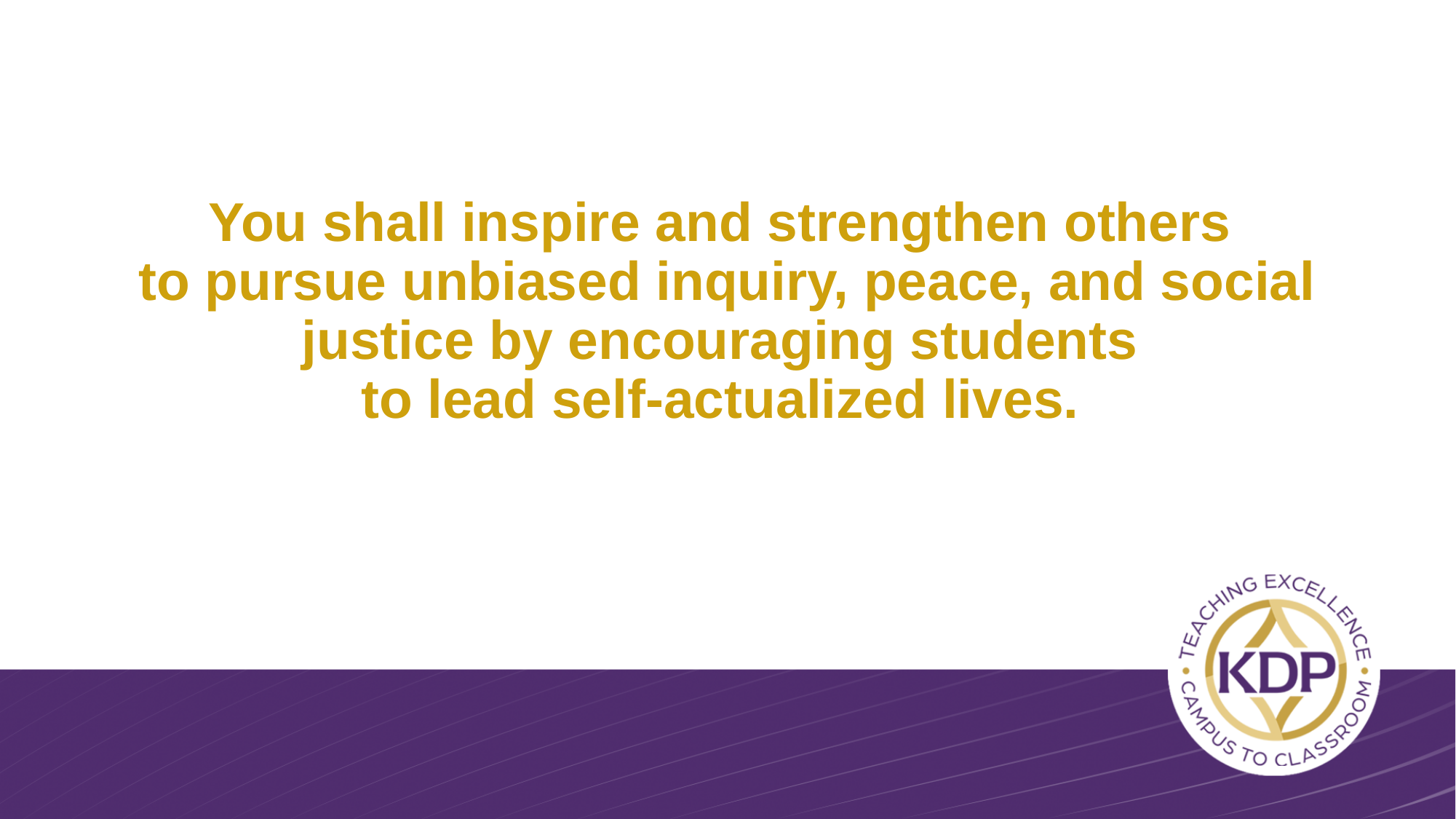

You shall inspire and strengthen others
to pursue unbiased inquiry, peace, and social justice by encouraging students
to lead self-actualized lives.